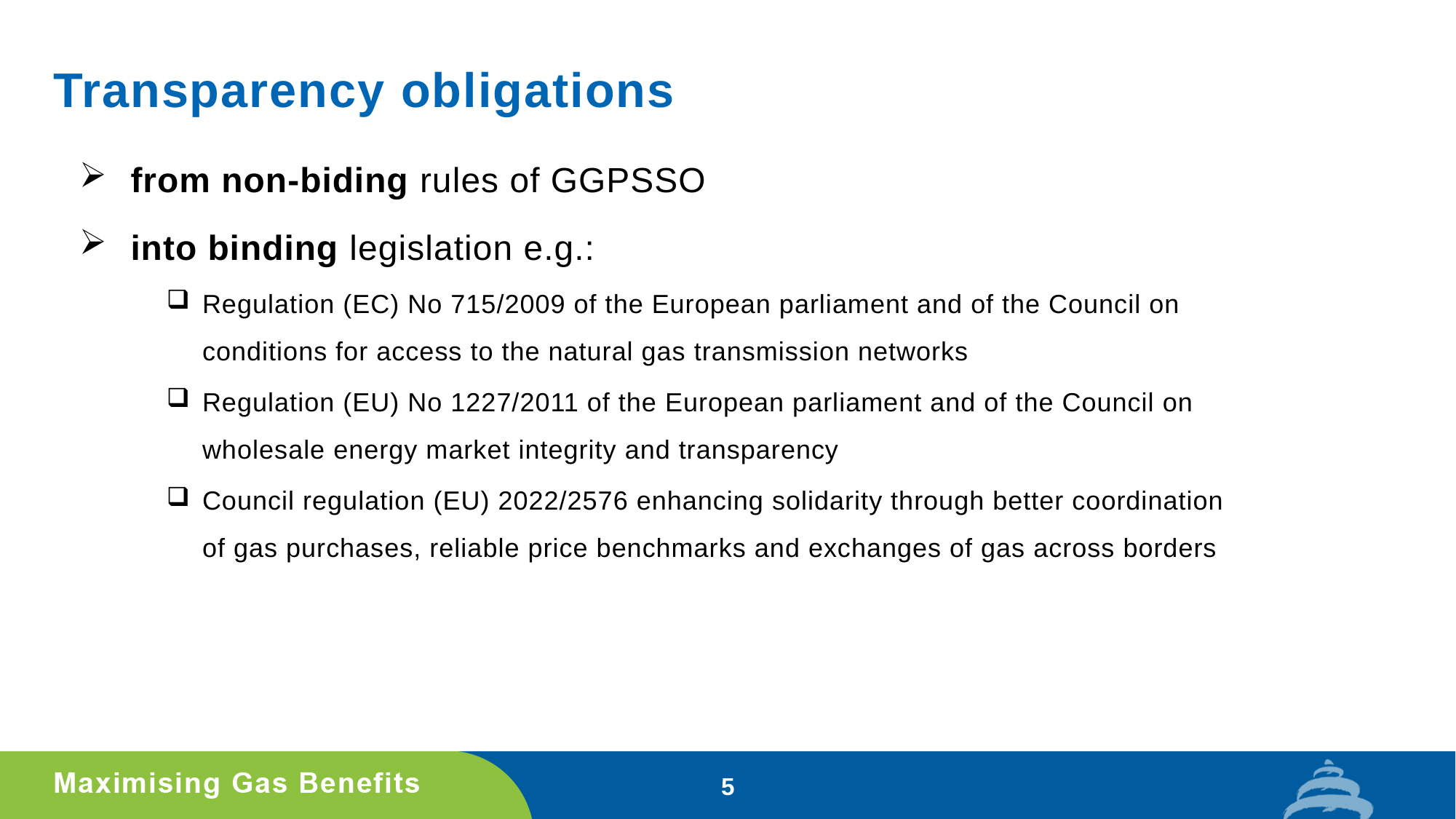

# Transparency obligations
from non-biding rules of GGPSSO
into binding legislation e.g.:
Regulation (EC) No 715/2009 of the European parliament and of the Council on conditions for access to the natural gas transmission networks
Regulation (EU) No 1227/2011 of the European parliament and of the Council on wholesale energy market integrity and transparency
Council regulation (EU) 2022/2576 enhancing solidarity through better coordination of gas purchases, reliable price benchmarks and exchanges of gas across borders

5